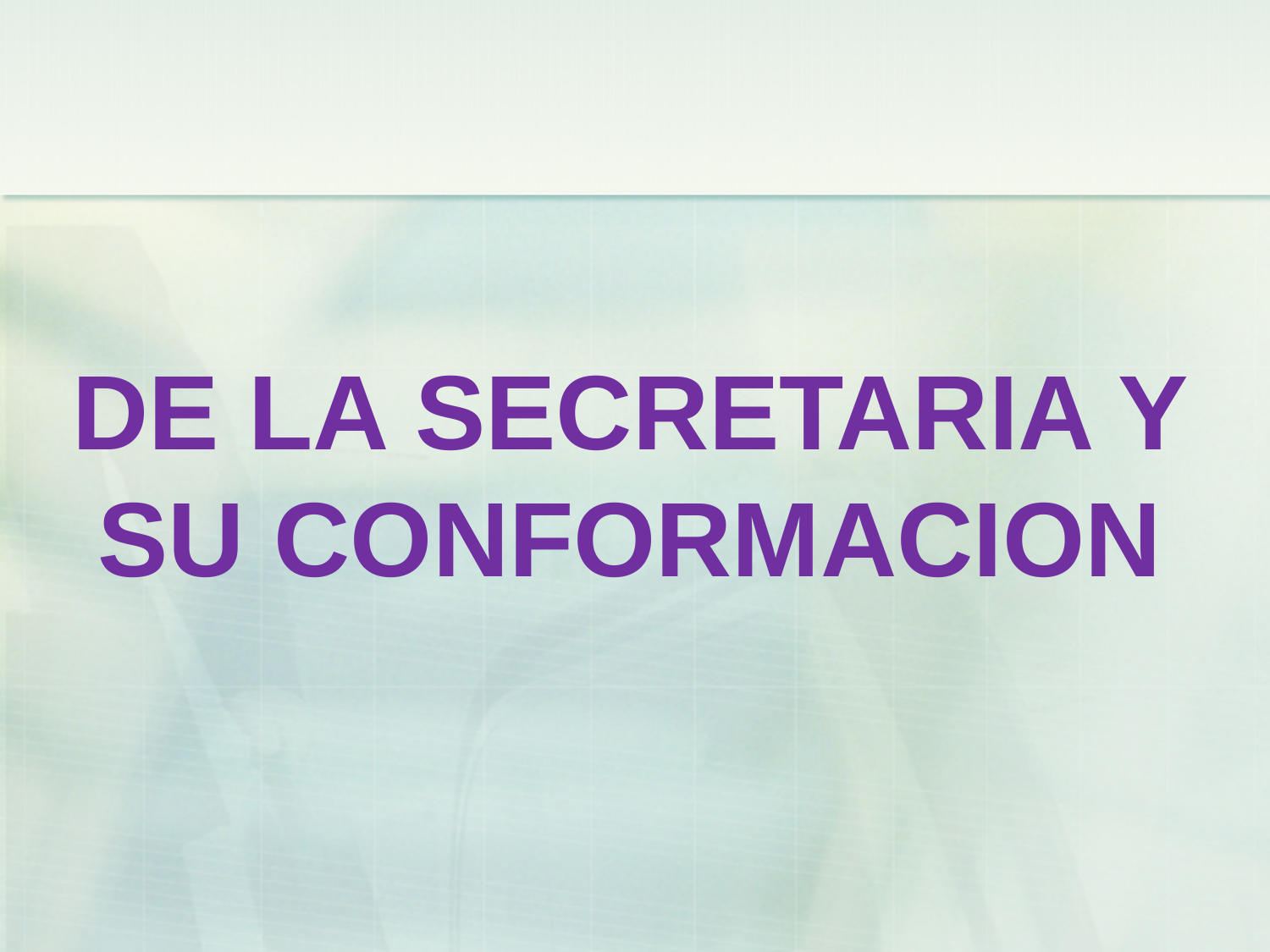

# DE LA SECRETARIA Y SU CONFORMACION